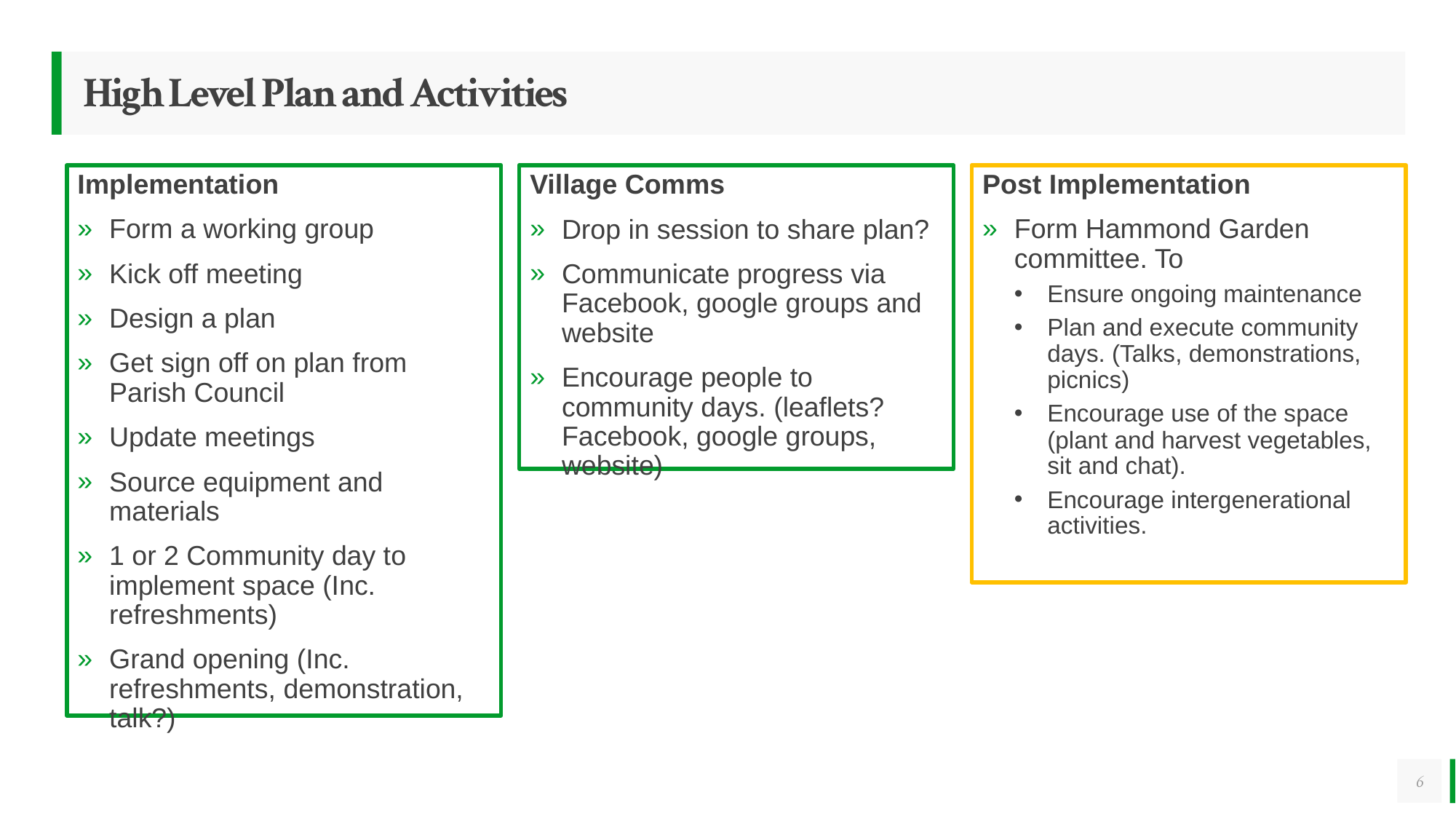

# High Level Plan and Activities
Implementation
Form a working group
Kick off meeting
Design a plan
Get sign off on plan from Parish Council
Update meetings
Source equipment and materials
1 or 2 Community day to implement space (Inc. refreshments)
Grand opening (Inc. refreshments, demonstration, talk?)

Village Comms
Drop in session to share plan?
Communicate progress via Facebook, google groups and website
Encourage people to community days. (leaflets? Facebook, google groups, website)
Post Implementation
Form Hammond Garden committee. To
Ensure ongoing maintenance
Plan and execute community days. (Talks, demonstrations, picnics)
Encourage use of the space (plant and harvest vegetables, sit and chat).
Encourage intergenerational activities.

6